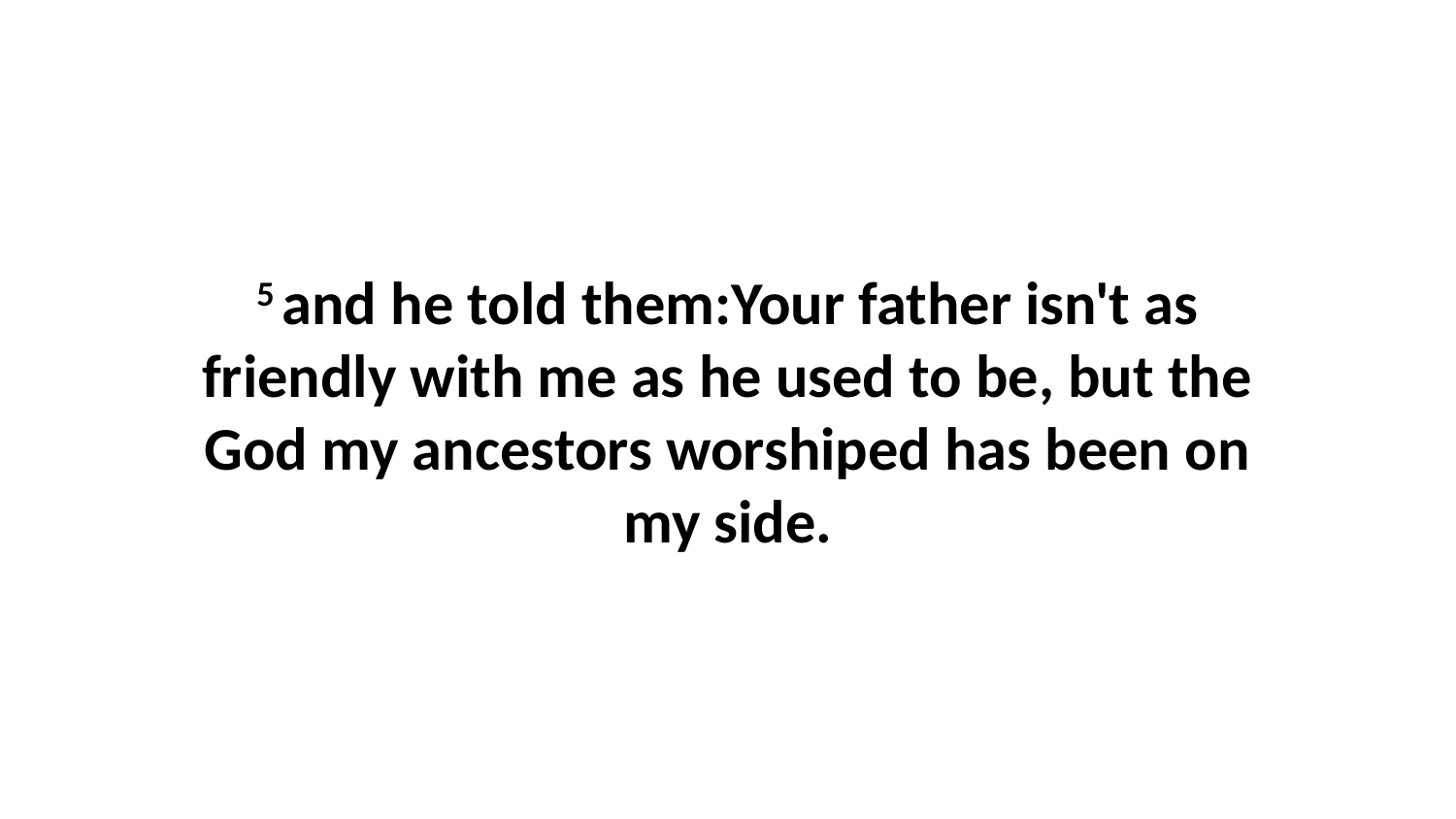

5 and he told them:Your father isn't as friendly with me as he used to be, but the God my ancestors worshiped has been on my side.